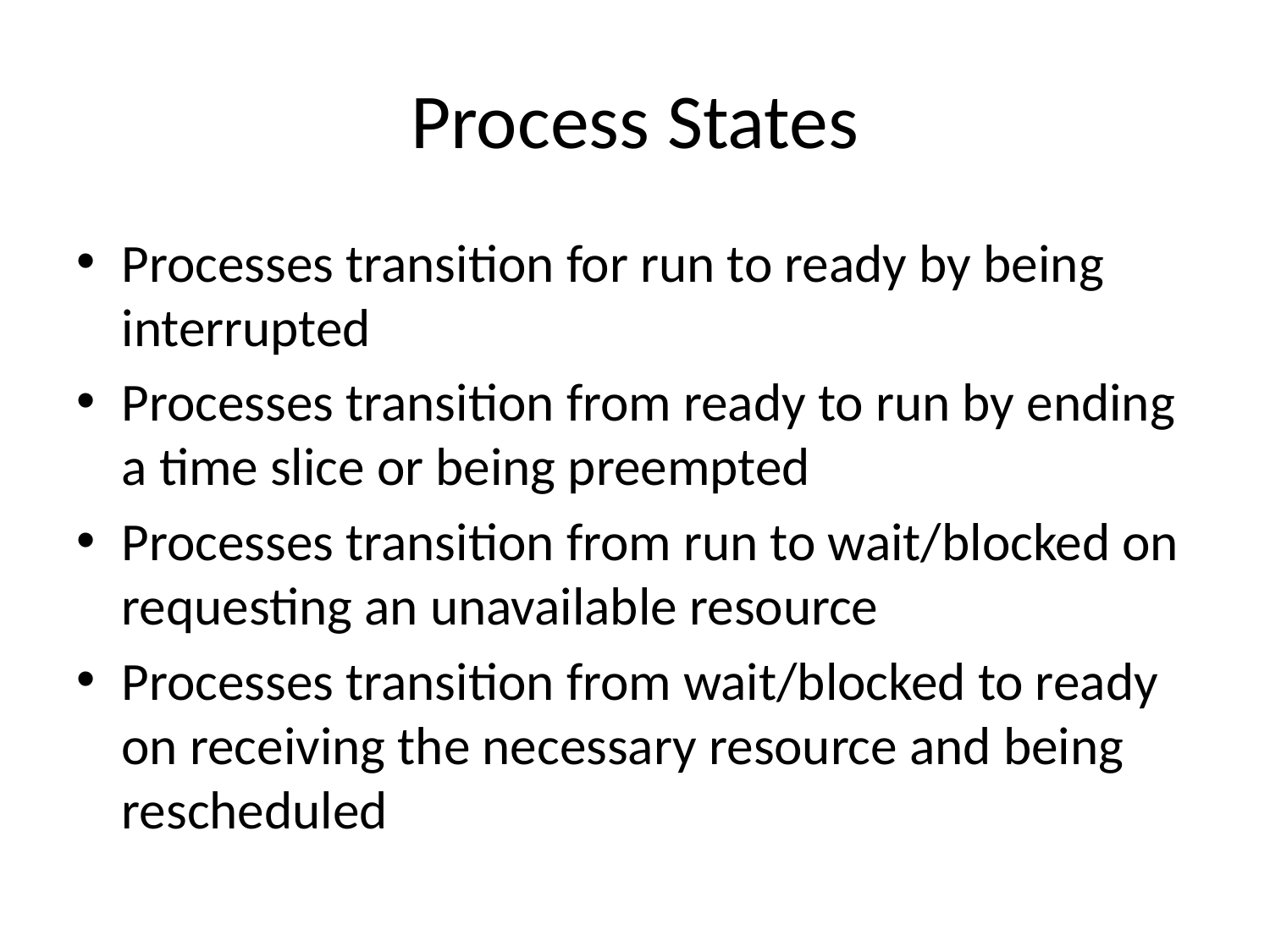

# Process States
Processes transition for run to ready by being interrupted
Processes transition from ready to run by ending a time slice or being preempted
Processes transition from run to wait/blocked on requesting an unavailable resource
Processes transition from wait/blocked to ready on receiving the necessary resource and being rescheduled